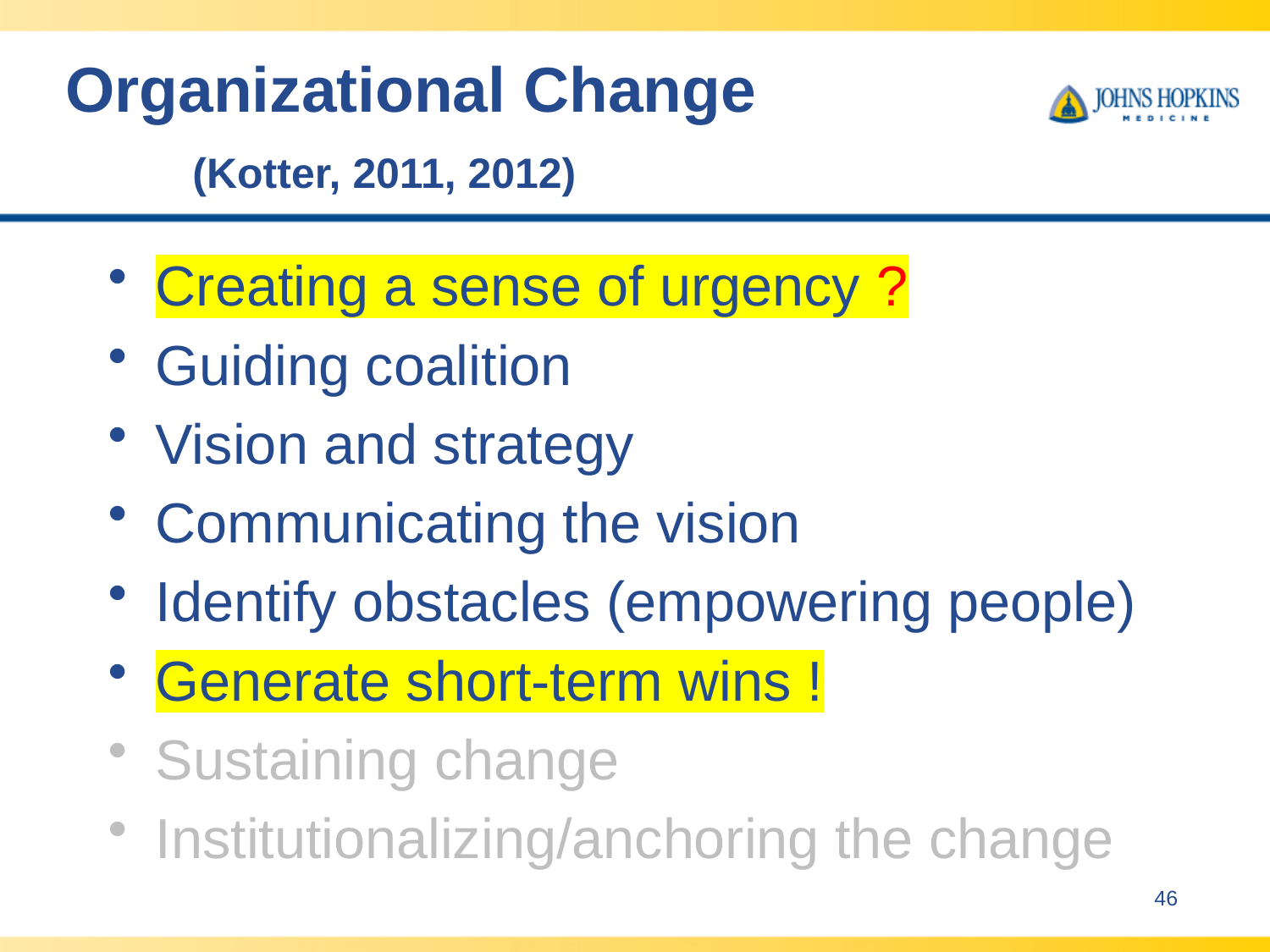

# Organizational Change (Kotter, 2011, 2012)
Creating a sense of urgency ?
Guiding coalition
Vision and strategy
Communicating the vision
Identify obstacles (empowering people)
Generate short-term wins !
Sustaining change
Institutionalizing/anchoring the change
46